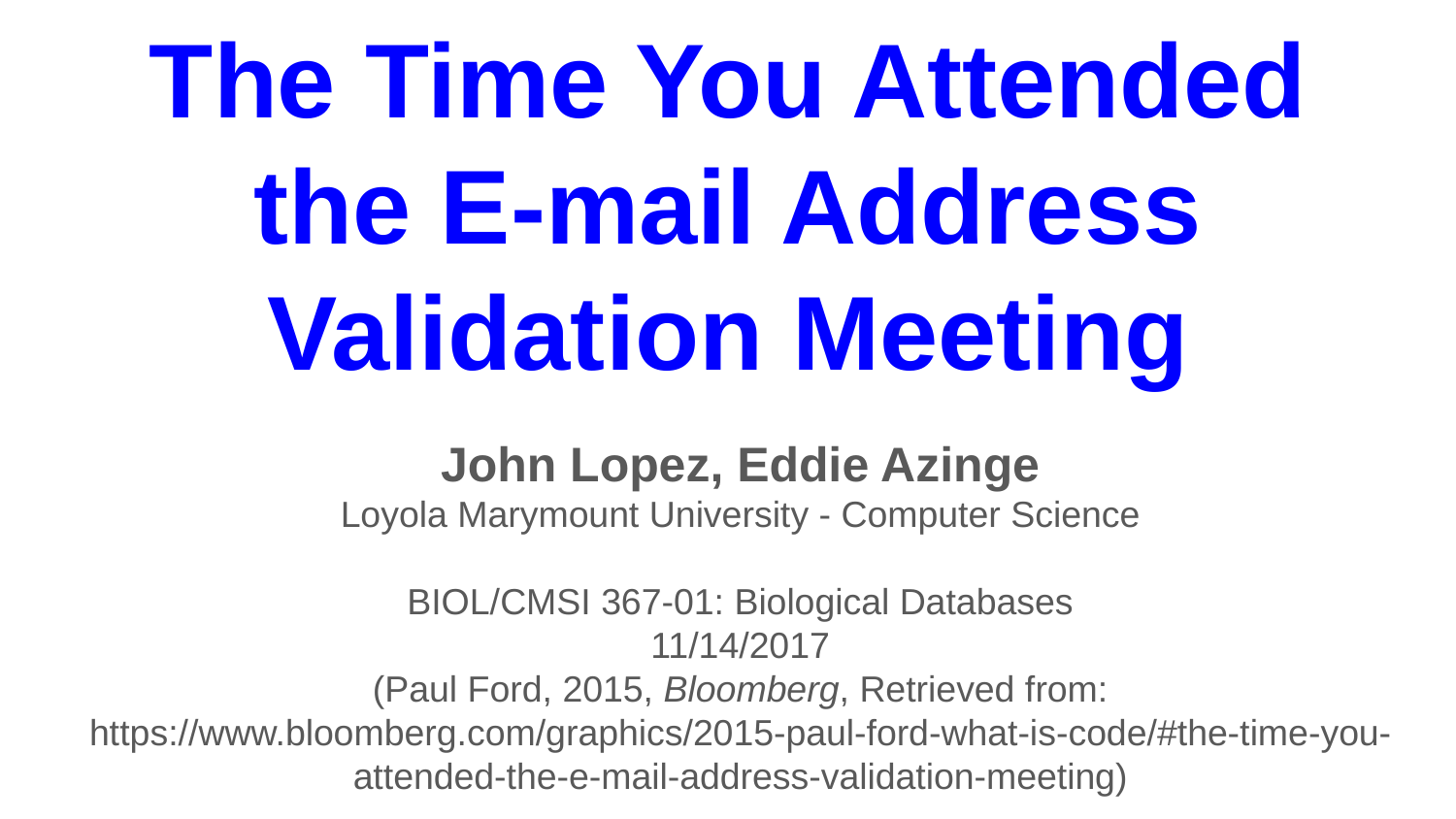

# The Time You Attended the E-mail Address Validation Meeting
John Lopez, Eddie Azinge
Loyola Marymount University - Computer Science

BIOL/CMSI 367-01: Biological Databases
11/14/2017
(Paul Ford, 2015, Bloomberg, Retrieved from: https://www.bloomberg.com/graphics/2015-paul-ford-what-is-code/#the-time-you-attended-the-e-mail-address-validation-meeting)